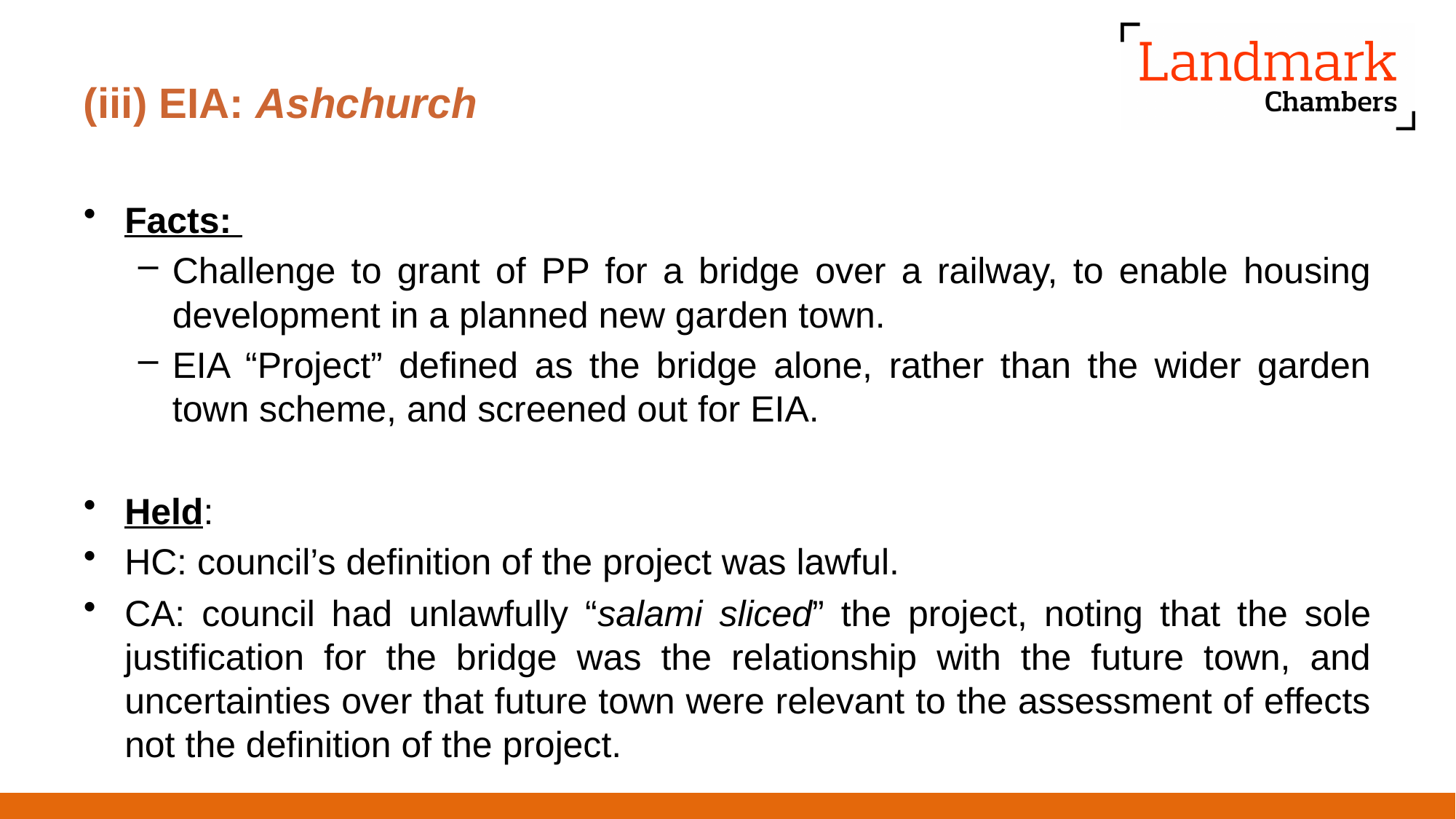

# (iii) EIA: Ashchurch
Facts:
Challenge to grant of PP for a bridge over a railway, to enable housing development in a planned new garden town.
EIA “Project” defined as the bridge alone, rather than the wider garden town scheme, and screened out for EIA.

Held:
HC: council’s definition of the project was lawful.
CA: council had unlawfully “salami sliced” the project, noting that the sole justification for the bridge was the relationship with the future town, and uncertainties over that future town were relevant to the assessment of effects not the definition of the project.